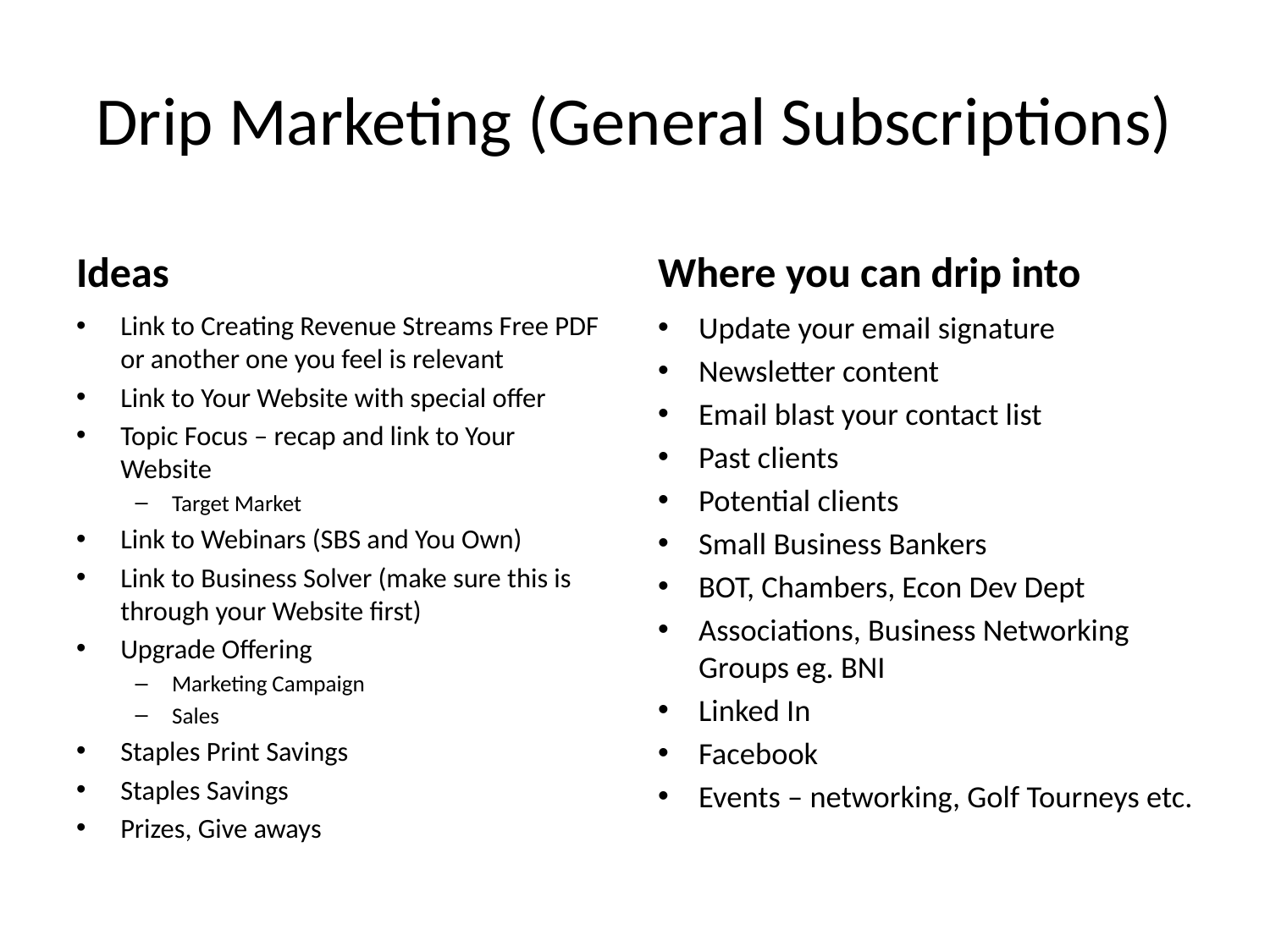

# Drip Marketing (General Subscriptions)
Ideas
Where you can drip into
Link to Creating Revenue Streams Free PDF or another one you feel is relevant
Link to Your Website with special offer
Topic Focus – recap and link to Your Website
Target Market
Link to Webinars (SBS and You Own)
Link to Business Solver (make sure this is through your Website first)
Upgrade Offering
Marketing Campaign
Sales
Staples Print Savings
Staples Savings
Prizes, Give aways

Update your email signature
Newsletter content
Email blast your contact list
Past clients
Potential clients
Small Business Bankers
BOT, Chambers, Econ Dev Dept
Associations, Business Networking Groups eg. BNI
Linked In
Facebook
Events – networking, Golf Tourneys etc.